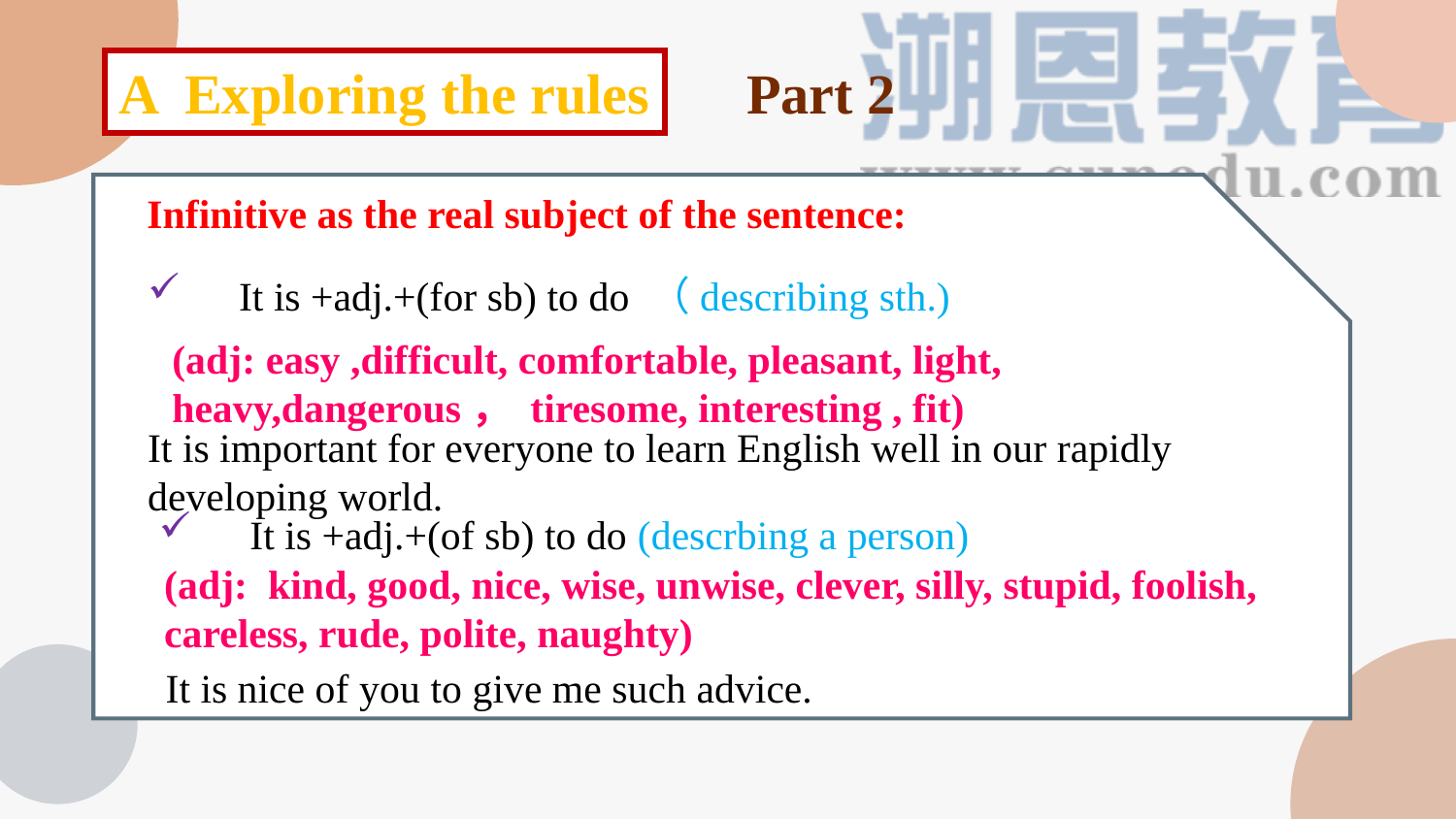

Grammar
A  Exploring the rules
Part 2
Infinitive as the real subject of the sentence:

It is +adj.+(for sb) to do （describing sth.)
(adj: easy ,difficult, comfortable, pleasant, light, heavy,dangerous， tiresome, interesting , fit)
It is important for everyone to learn English well in our rapidly developing world.
It is +adj.+(of sb) to do (descrbing a person)
(adj:  kind, good, nice, wise, unwise, clever, silly, stupid, foolish, careless, rude, polite, naughty)
 It is nice of you to give me such advice.